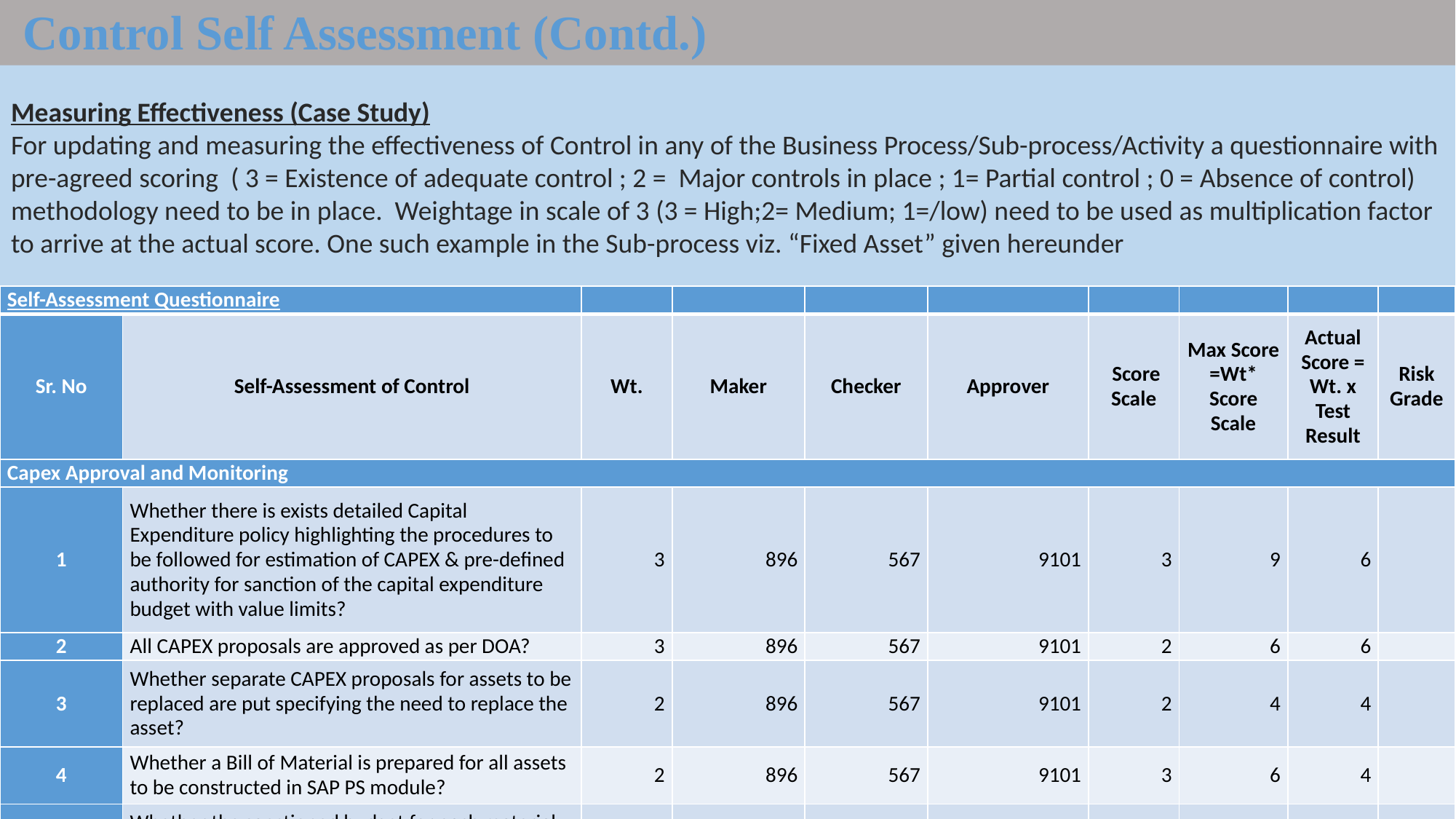

Control Self Assessment (Contd.)

Measuring Effectiveness (Case Study)
For updating and measuring the effectiveness of Control in any of the Business Process/Sub-process/Activity a questionnaire with pre-agreed scoring  ( 3 = Existence of adequate control ; 2 =  Major controls in place ; 1= Partial control ; 0 = Absence of control) methodology need to be in place.  Weightage in scale of 3 (3 = High;2= Medium; 1=/low) need to be used as multiplication factor to arrive at the actual score. One such example in the Sub-process viz. “Fixed Asset” given hereunder

| Self-Assessment Questionnaire |  |  |  |  |  |  |  |  |  |
| --- | --- | --- | --- | --- | --- | --- | --- | --- | --- |
| Sr. No | Self-Assessment of Control | Wt. | Maker | Checker | Approver | Score Scale | Max Score =Wt\* Score Scale | Actual Score = Wt. x Test Result | Risk Grade |
| Capex Approval and Monitoring |  |  |  |  |  |  |  |  |  |
| 1 | Whether there is exists detailed Capital Expenditure policy highlighting the procedures to be followed for estimation of CAPEX & pre-defined authority for sanction of the capital expenditure budget with value limits? | 3 | 896 | 567 | 9101 | 3 | 9 | 6 |  |
| 2 | All CAPEX proposals are approved as per DOA? | 3 | 896 | 567 | 9101 | 2 | 6 | 6 |  |
| 3 | Whether separate CAPEX proposals for assets to be replaced are put specifying the need to replace the asset? | 2 | 896 | 567 | 9101 | 2 | 4 | 4 |  |
| 4 | Whether a Bill of Material is prepared for all assets to be constructed in SAP PS module? | 2 | 896 | 567 | 9101 | 3 | 6 | 4 |  |
| 5 | Whether the sanctioned budget for each material item as per BOM is uploaded in SAP under the specific WBS no.? | 3 | 896 | 567 | 9101 | 3 | 9 | 6 |  |
| 6 | Whether the sanctioned budget for each project is uploaded in SAP under the specific WBS no. and specific cost element? | 3 | 896 | 567 | 9101 | 3 | 9 | 9 |  |
| 7 | Whether separate PRs/POs/SOs are generated for the Capital Items with attached WBS No.? | 2 | 896 | 567 | 9101 | 2 | 4 | 2 |  |
| 8 | Whether all PRs generated for Capital Material contain the technical specification Sheet required for the asset/item? | 2 | 896 | 567 | 9101 | 3 | 6 | 6 |  |